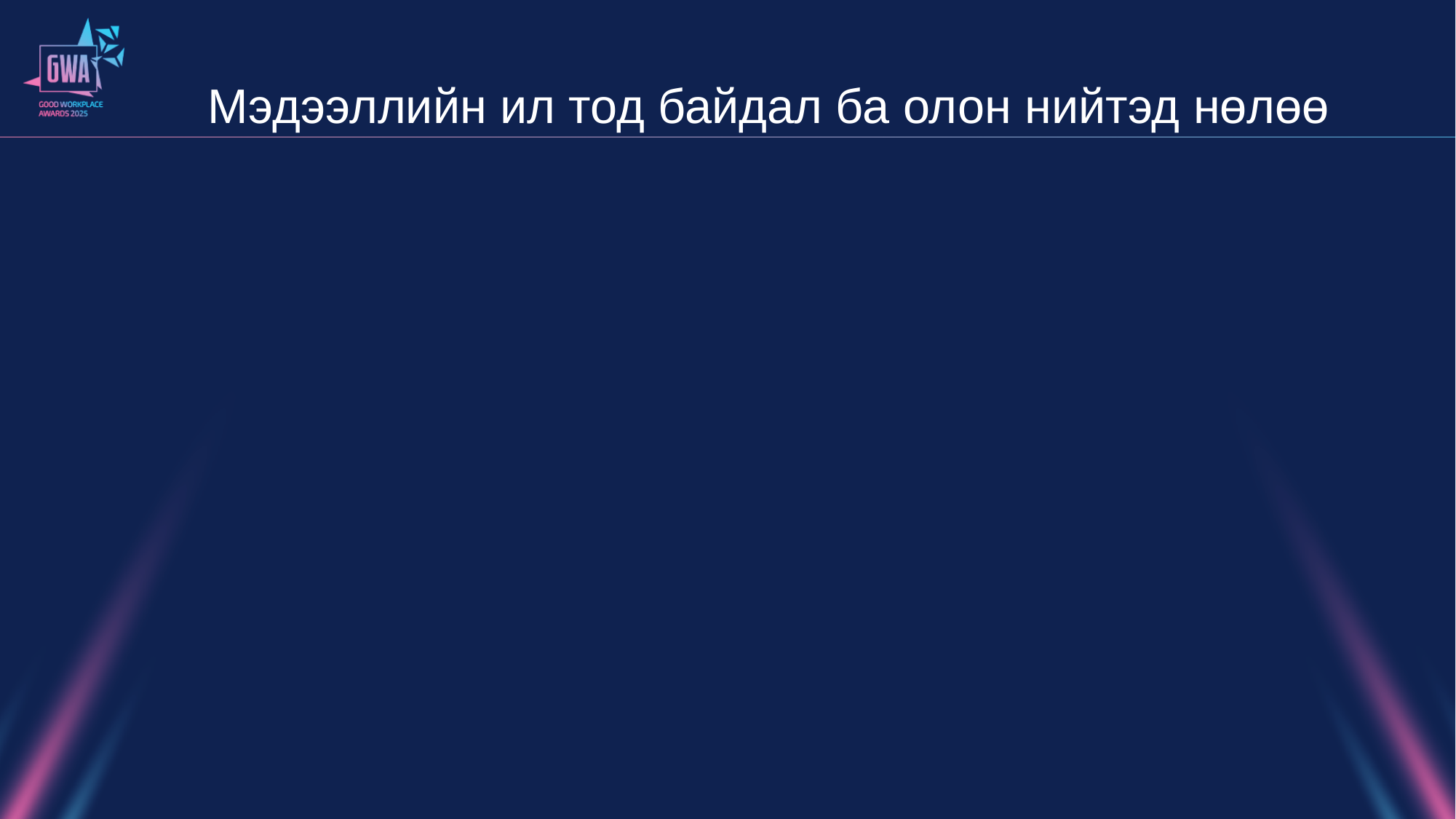

# Мэдээллийн ил тод байдал ба олон нийтэд нөлөө